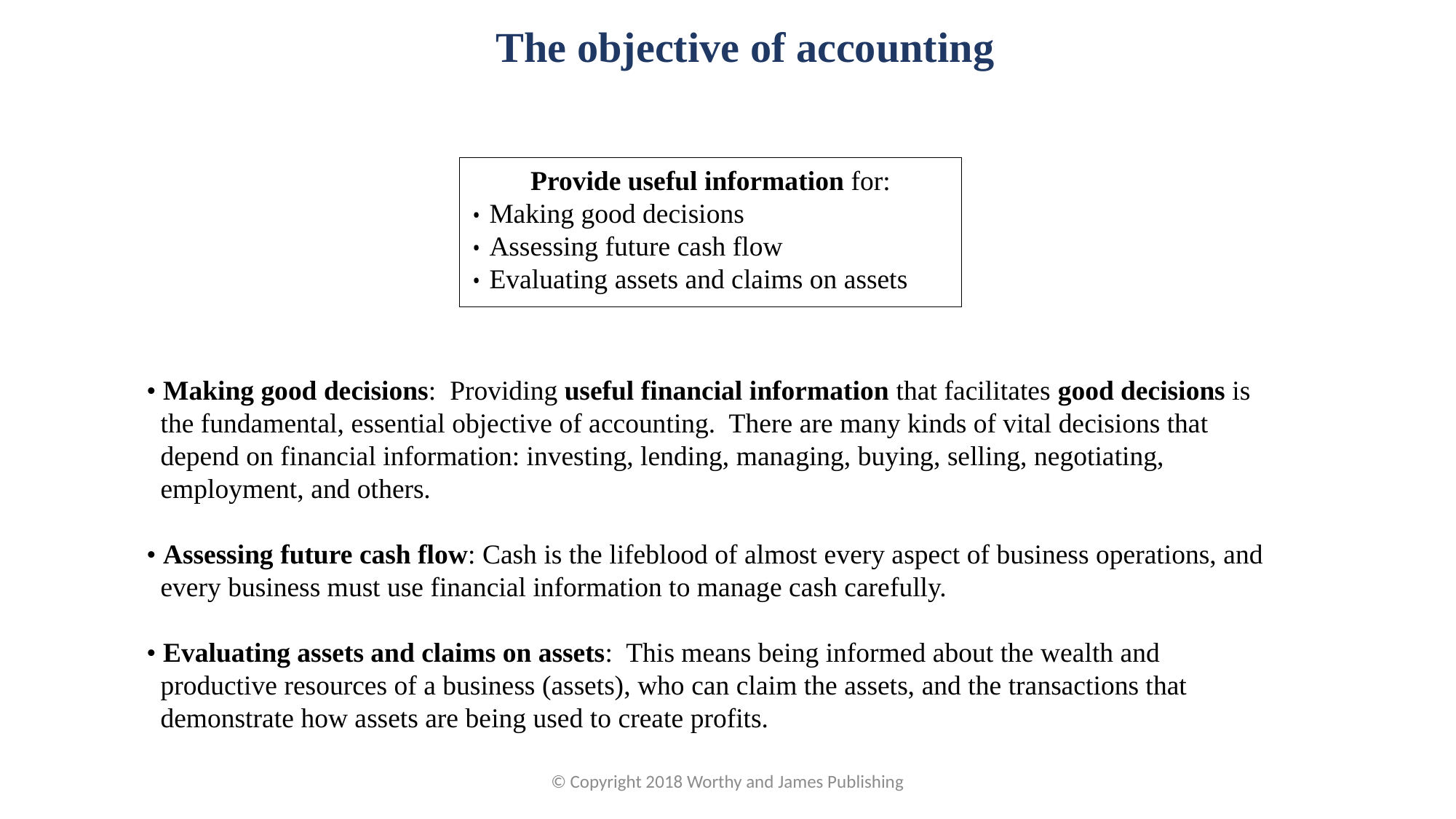

The objective of accounting

Provide useful information for:
• Making good decisions
• Assessing future cash flow
• Evaluating assets and claims on assets
• Making good decisions:  Providing useful financial information that facilitates good decisions is the fundamental, essential objective of accounting.  There are many kinds of vital decisions that depend on financial information: investing, lending, managing, buying, selling, negotiating, employment, and others.

• Assessing future cash flow: Cash is the lifeblood of almost every aspect of business operations, and every business must use financial information to manage cash carefully.

• Evaluating assets and claims on assets:  This means being informed about the wealth and productive resources of a business (assets), who can claim the assets, and the transactions that demonstrate how assets are being used to create profits.
© Copyright 2018 Worthy and James Publishing